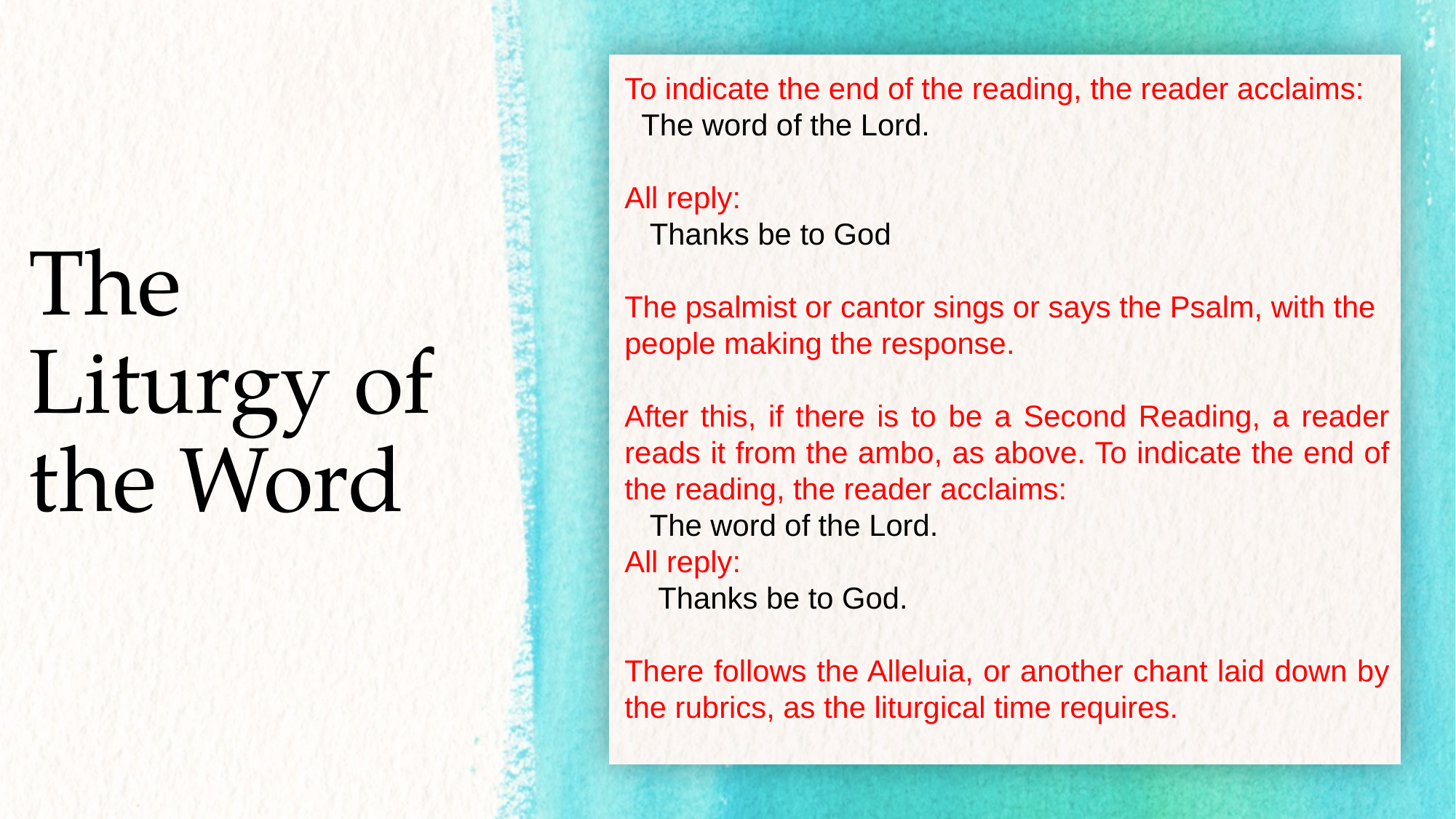

To indicate the end of the reading, the reader acclaims:
  The word of the Lord.

All reply:
   Thanks be to God

The psalmist or cantor sings or says the Psalm, with the people making the response.

After this, if there is to be a Second Reading, a reader reads it from the ambo, as above. To indicate the end of the reading, the reader acclaims:
   The word of the Lord.
All reply:
    Thanks be to God.

There follows the Alleluia, or another chant laid down by the rubrics, as the liturgical time requires.

# The Liturgy of the Word